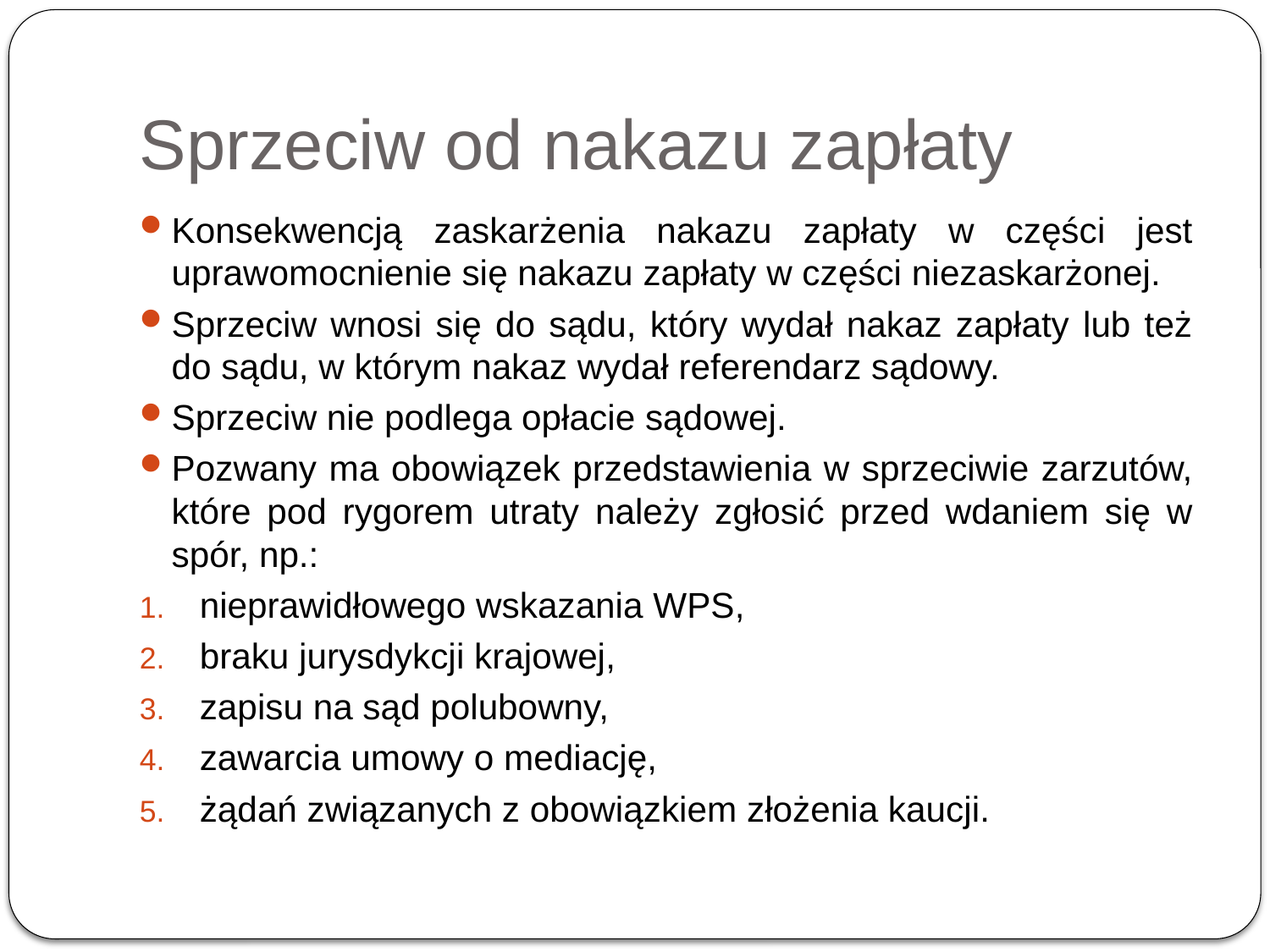

# Sprzeciw od nakazu zapłaty
Konsekwencją zaskarżenia nakazu zapłaty w części jest uprawomocnienie się nakazu zapłaty w części niezaskarżonej.
Sprzeciw wnosi się do sądu, który wydał nakaz zapłaty lub też do sądu, w którym nakaz wydał referendarz sądowy.
Sprzeciw nie podlega opłacie sądowej.
Pozwany ma obowiązek przedstawienia w sprzeciwie zarzutów, które pod rygorem utraty należy zgłosić przed wdaniem się w spór, np.:
nieprawidłowego wskazania WPS,
braku jurysdykcji krajowej,
zapisu na sąd polubowny,
zawarcia umowy o mediację,
żądań związanych z obowiązkiem złożenia kaucji.